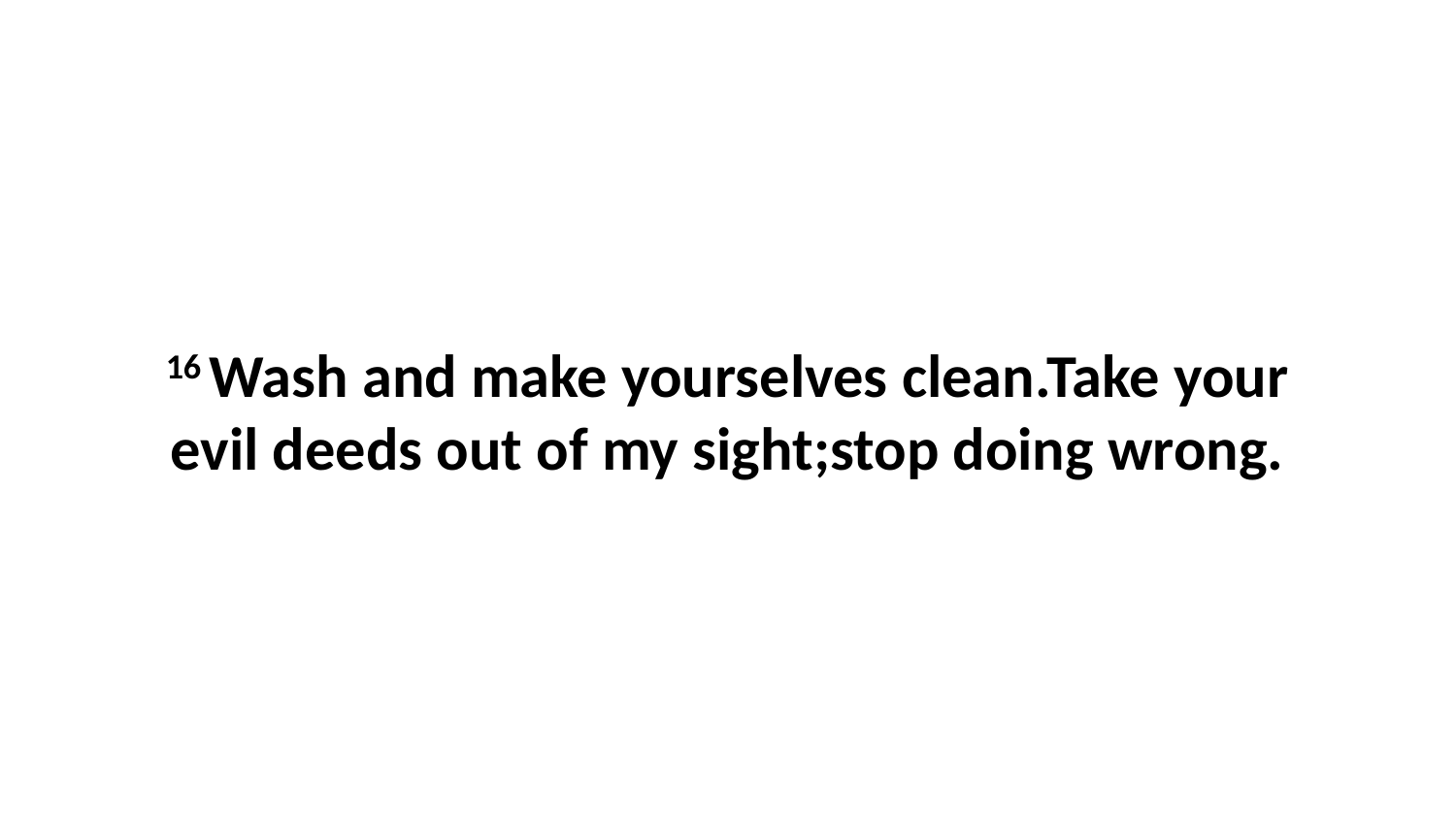

16 Wash and make yourselves clean.Take your evil deeds out of my sight;stop doing wrong.